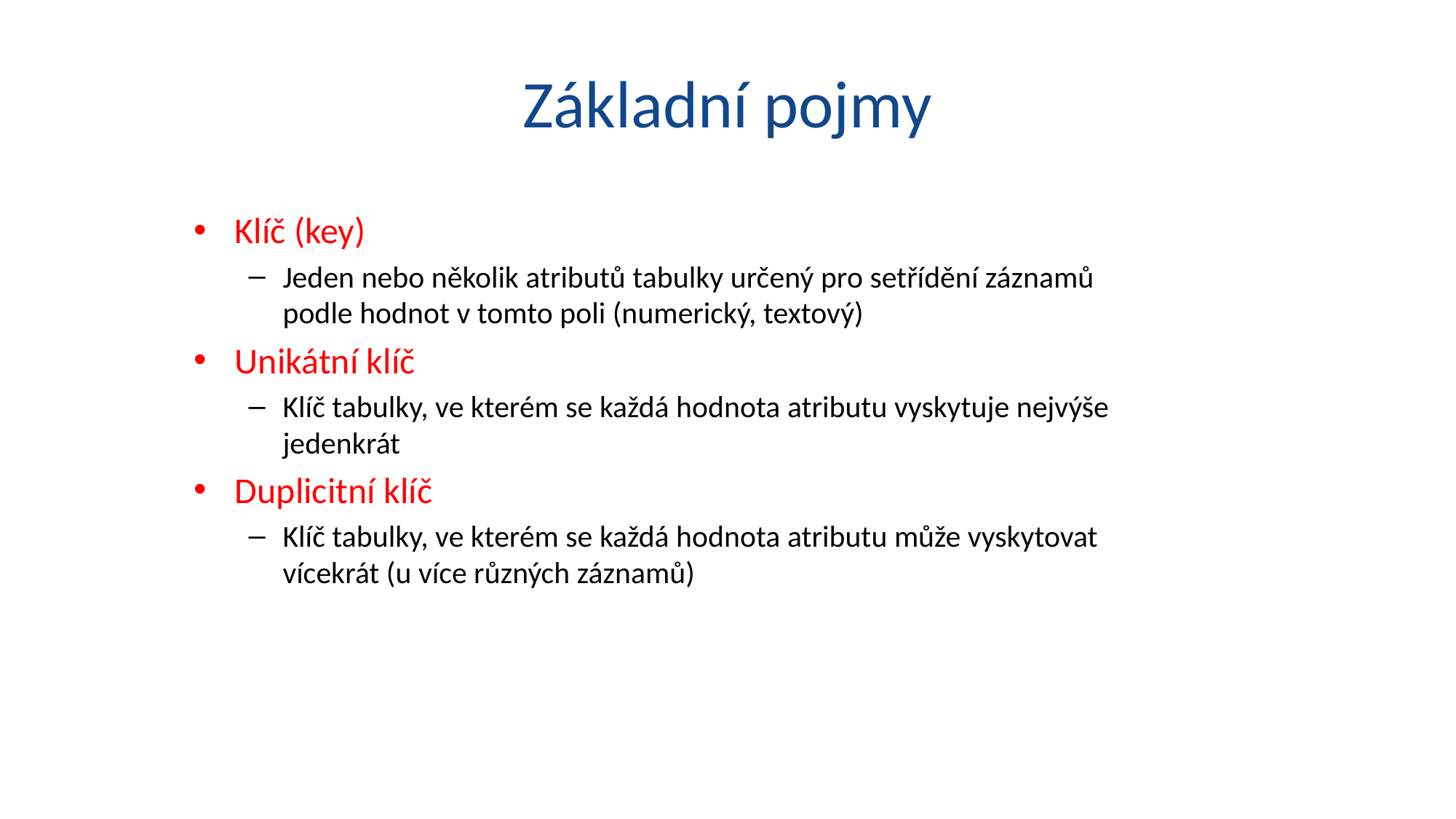

# Základní pojmy
Klíč (key)
Jeden nebo několik atributů tabulky určený pro setřídění záznamů podle hodnot v tomto poli (numerický, textový)
Unikátní klíč
Klíč tabulky, ve kterém se každá hodnota atributu vyskytuje nejvýše jedenkrát
Duplicitní klíč
Klíč tabulky, ve kterém se každá hodnota atributu může vyskytovat vícekrát (u více různých záznamů)